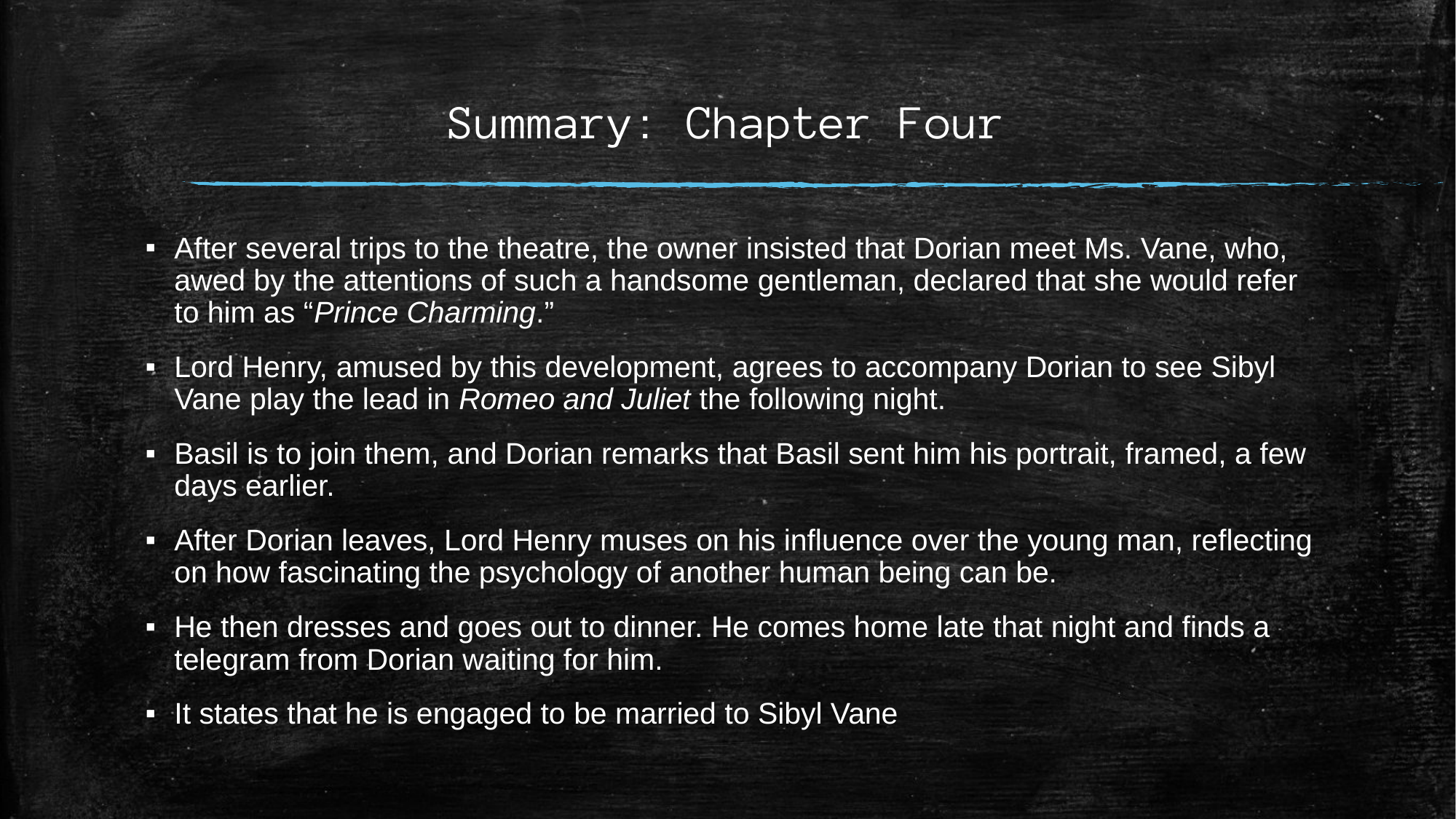

# Summary: Chapter Four
After several trips to the theatre, the owner insisted that Dorian meet Ms. Vane, who, awed by the attentions of such a handsome gentleman, declared that she would refer to him as “Prince Charming.”
Lord Henry, amused by this development, agrees to accompany Dorian to see Sibyl Vane play the lead in Romeo and Juliet the following night.
Basil is to join them, and Dorian remarks that Basil sent him his portrait, framed, a few days earlier.
After Dorian leaves, Lord Henry muses on his influence over the young man, reflecting on how fascinating the psychology of another human being can be.
He then dresses and goes out to dinner. He comes home late that night and finds a telegram from Dorian waiting for him.
It states that he is engaged to be married to Sibyl Vane